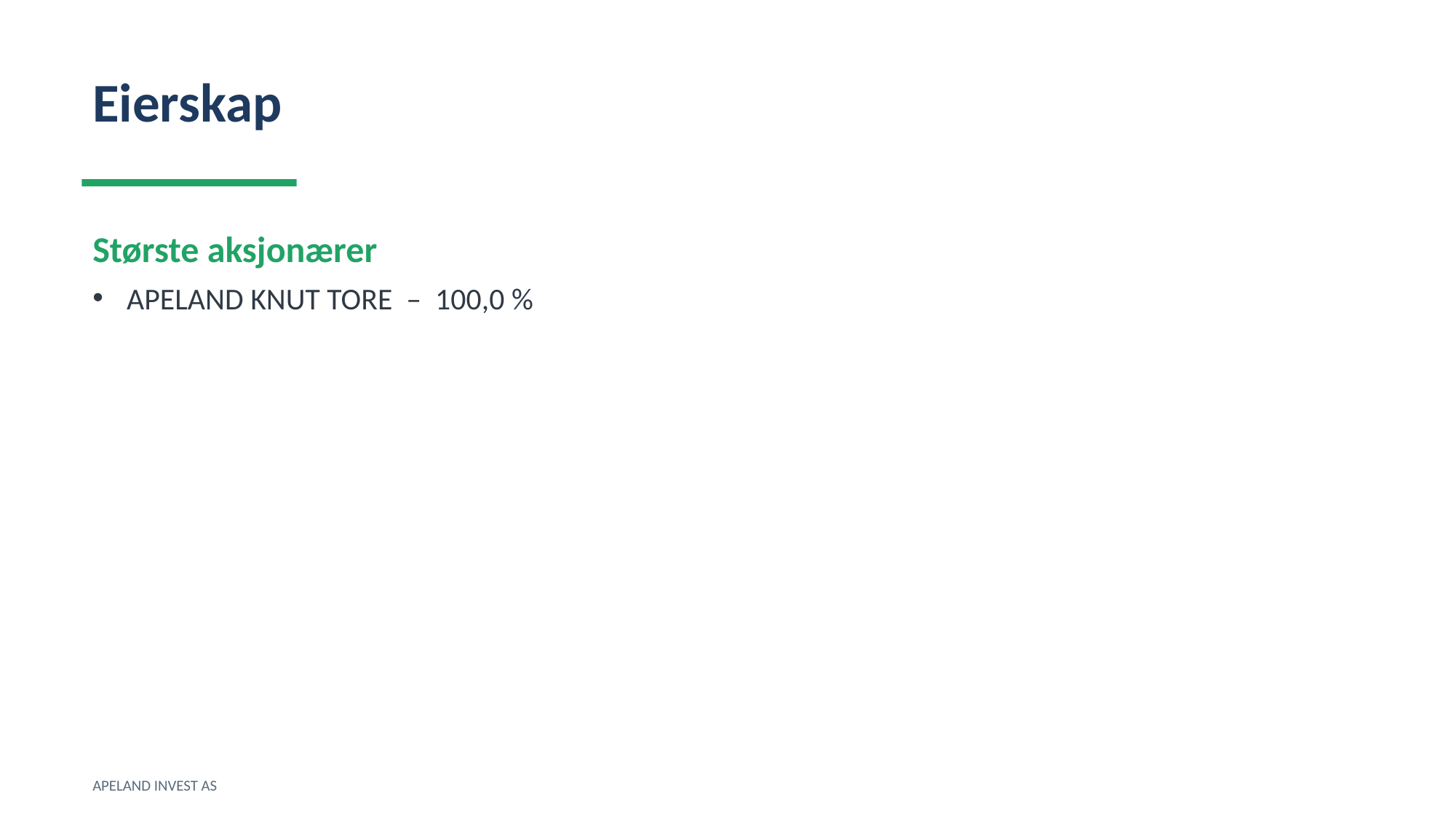

Eierskap

Største aksjonærer
APELAND KNUT TORE  –  100,0 %
APELAND INVEST AS